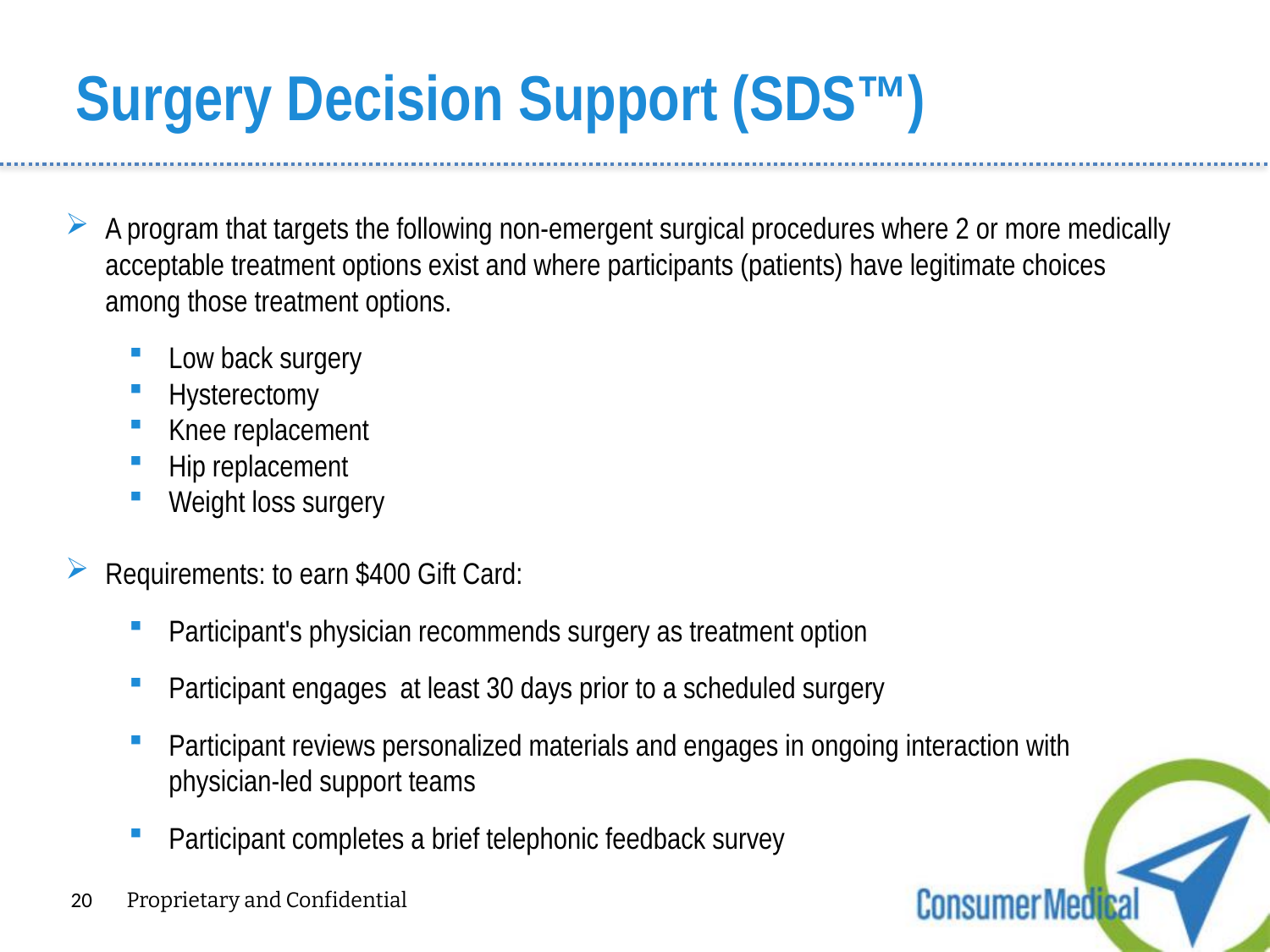

Surgery Decision Support (SDS™)
A program that targets the following non-emergent surgical procedures where 2 or more medically acceptable treatment options exist and where participants (patients) have legitimate choices among those treatment options.
Low back surgery
Hysterectomy
Knee replacement
Hip replacement
Weight loss surgery
Requirements: to earn $400 Gift Card:
Participant's physician recommends surgery as treatment option
Participant engages  at least 30 days prior to a scheduled surgery
Participant reviews personalized materials and engages in ongoing interaction with physician-led support teams
Participant completes a brief telephonic feedback survey
20
Proprietary and Confidential